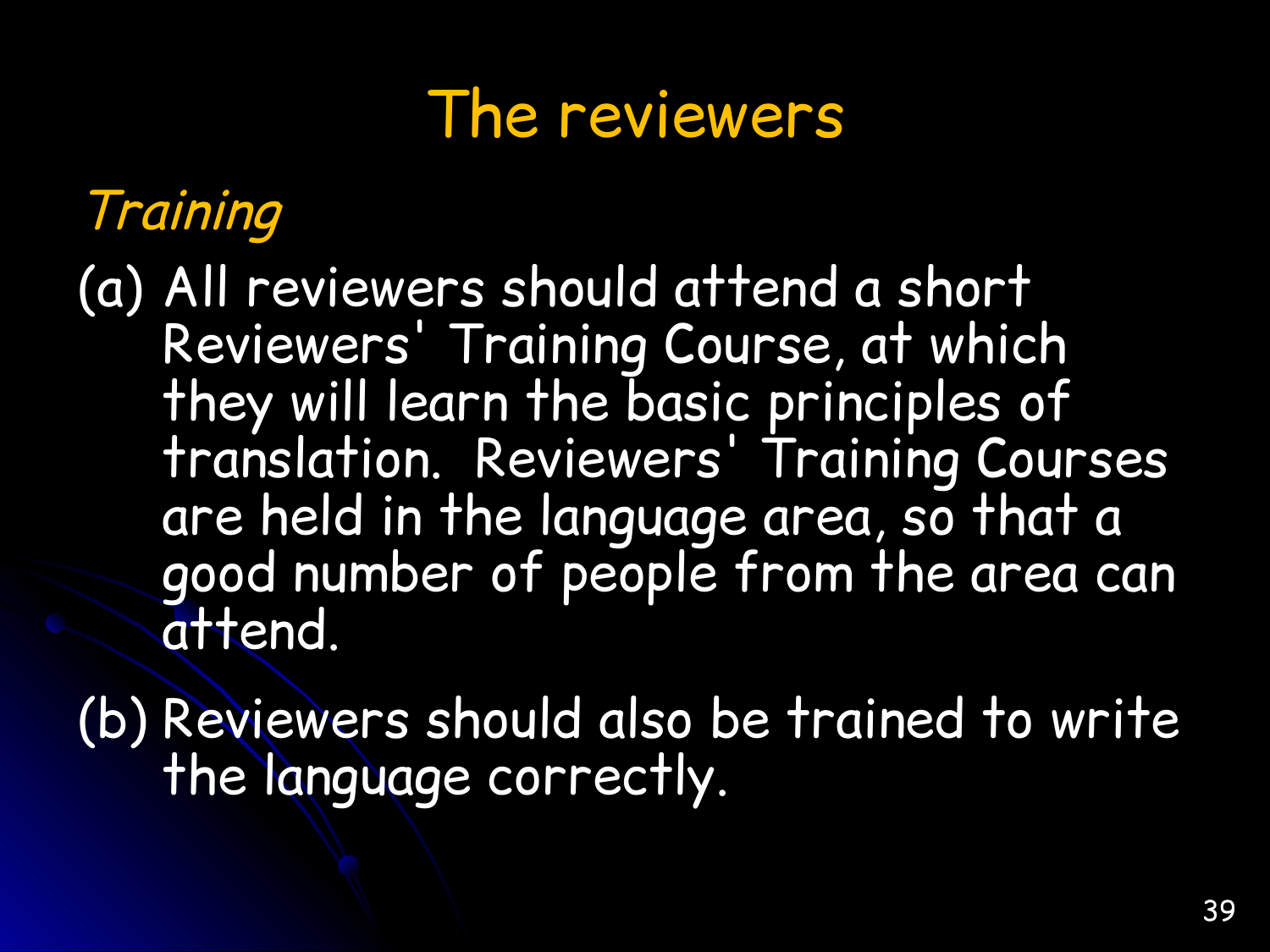

# The reviewers
Training
(a)	All reviewers should attend a short Reviewers' Training Course, at which they will learn the basic principles of translation.  Reviewers' Training Courses  are held in the language area, so that a good number of people from the area can attend.
(b)	Reviewers should also be trained to write the language correctly.
39